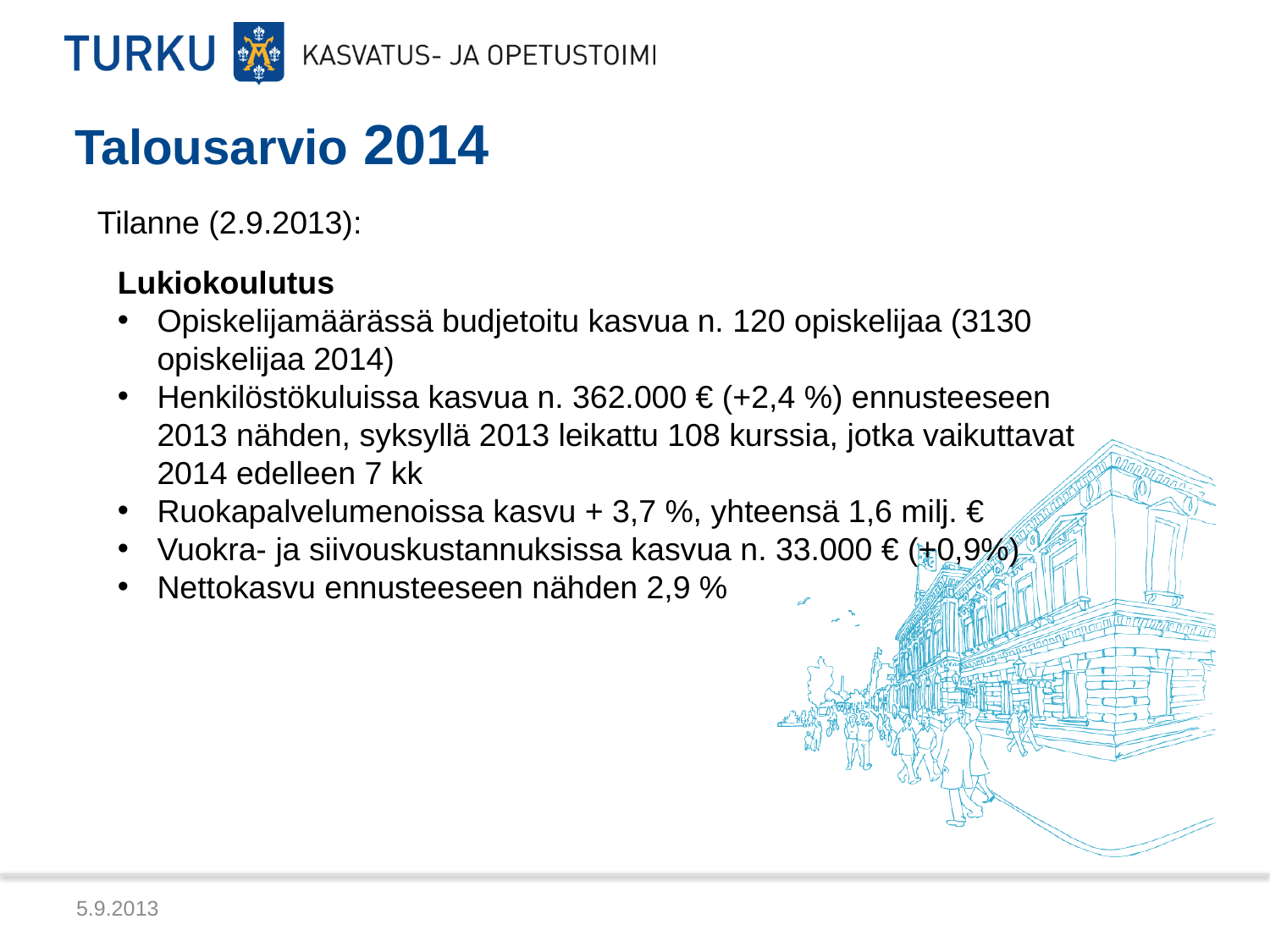

# Talousarvio 2014
Tilanne (2.9.2013):
Lukiokoulutus
Opiskelijamäärässä budjetoitu kasvua n. 120 opiskelijaa (3130 opiskelijaa 2014)
Henkilöstökuluissa kasvua n. 362.000 € (+2,4 %) ennusteeseen 2013 nähden, syksyllä 2013 leikattu 108 kurssia, jotka vaikuttavat 2014 edelleen 7 kk
Ruokapalvelumenoissa kasvu + 3,7 %, yhteensä 1,6 milj. €
Vuokra- ja siivouskustannuksissa kasvua n. 33.000 € (+0,9%)
Nettokasvu ennusteeseen nähden 2,9 %

5.9.2013